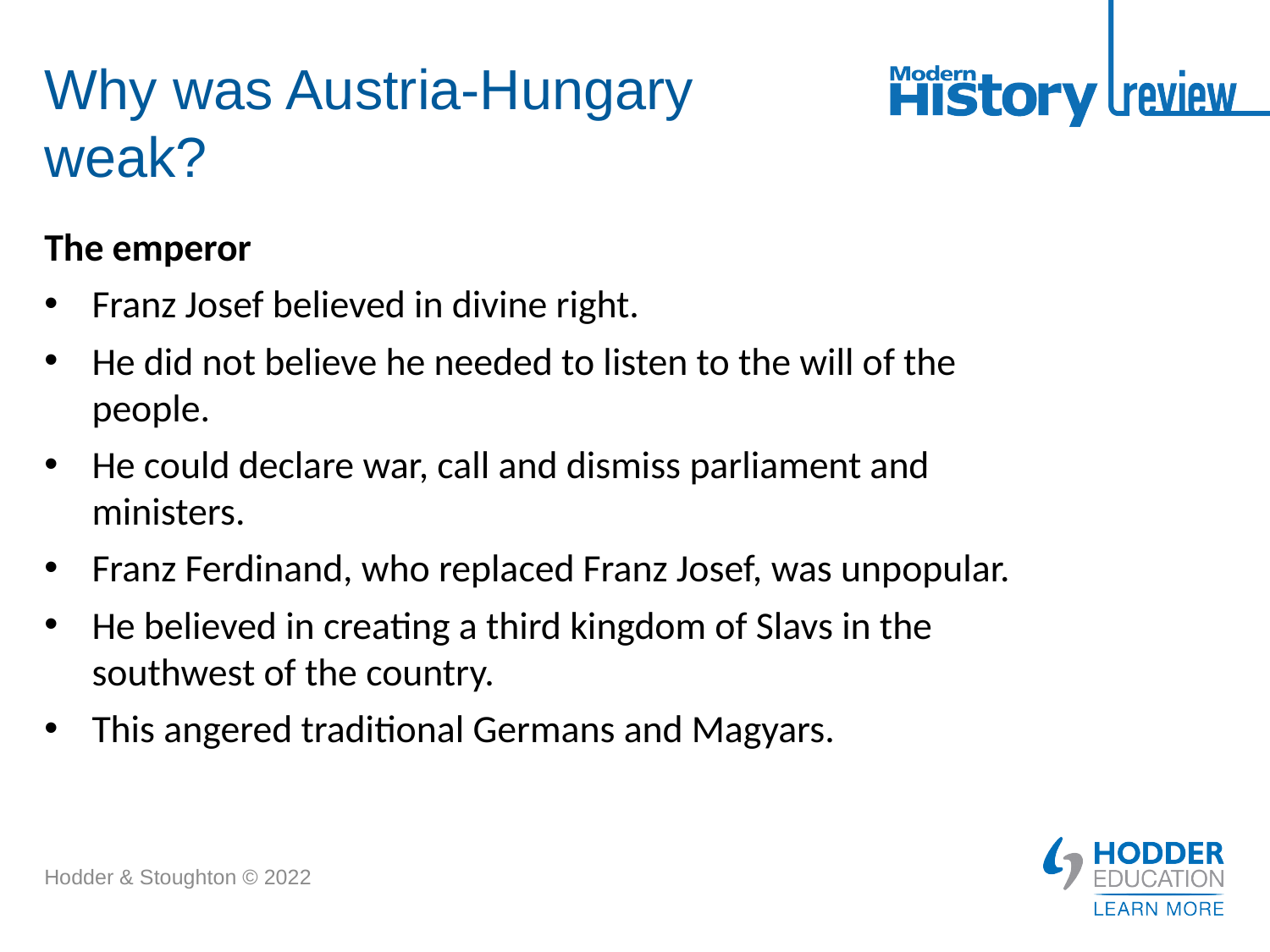

# Why was Austria-Hungary weak?
The emperor
Franz Josef believed in divine right.
He did not believe he needed to listen to the will of the people.
He could declare war, call and dismiss parliament and ministers.
Franz Ferdinand, who replaced Franz Josef, was unpopular.
He believed in creating a third kingdom of Slavs in the southwest of the country.
This angered traditional Germans and Magyars.
Hodder & Stoughton © 2022